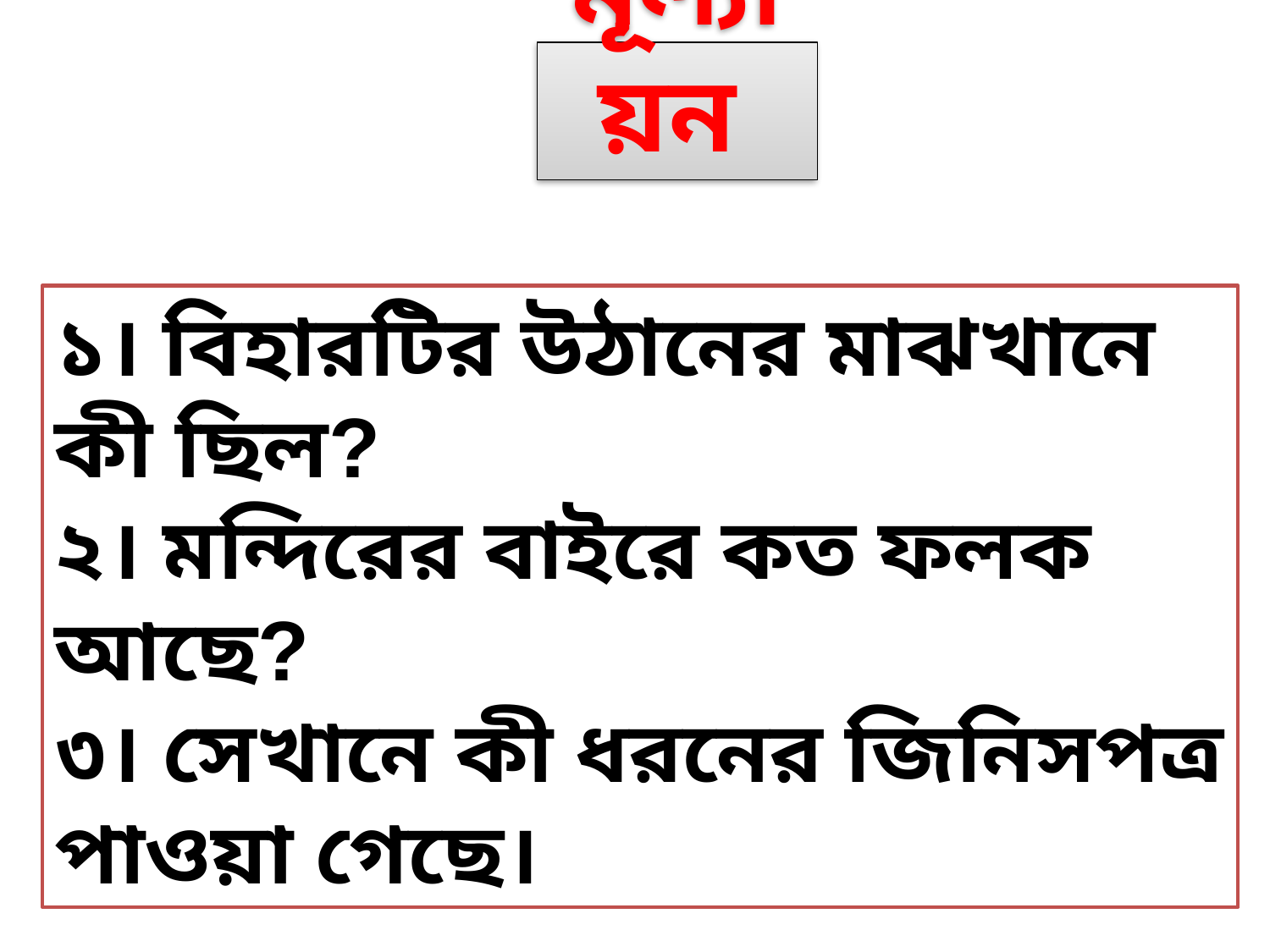

মূল্যায়ন
১। বিহারটির উঠানের মাঝখানে কী ছিল?
২। মন্দিরের বাইরে কত ফলক আছে?
৩। সেখানে কী ধরনের জিনিসপত্র পাওয়া গেছে।